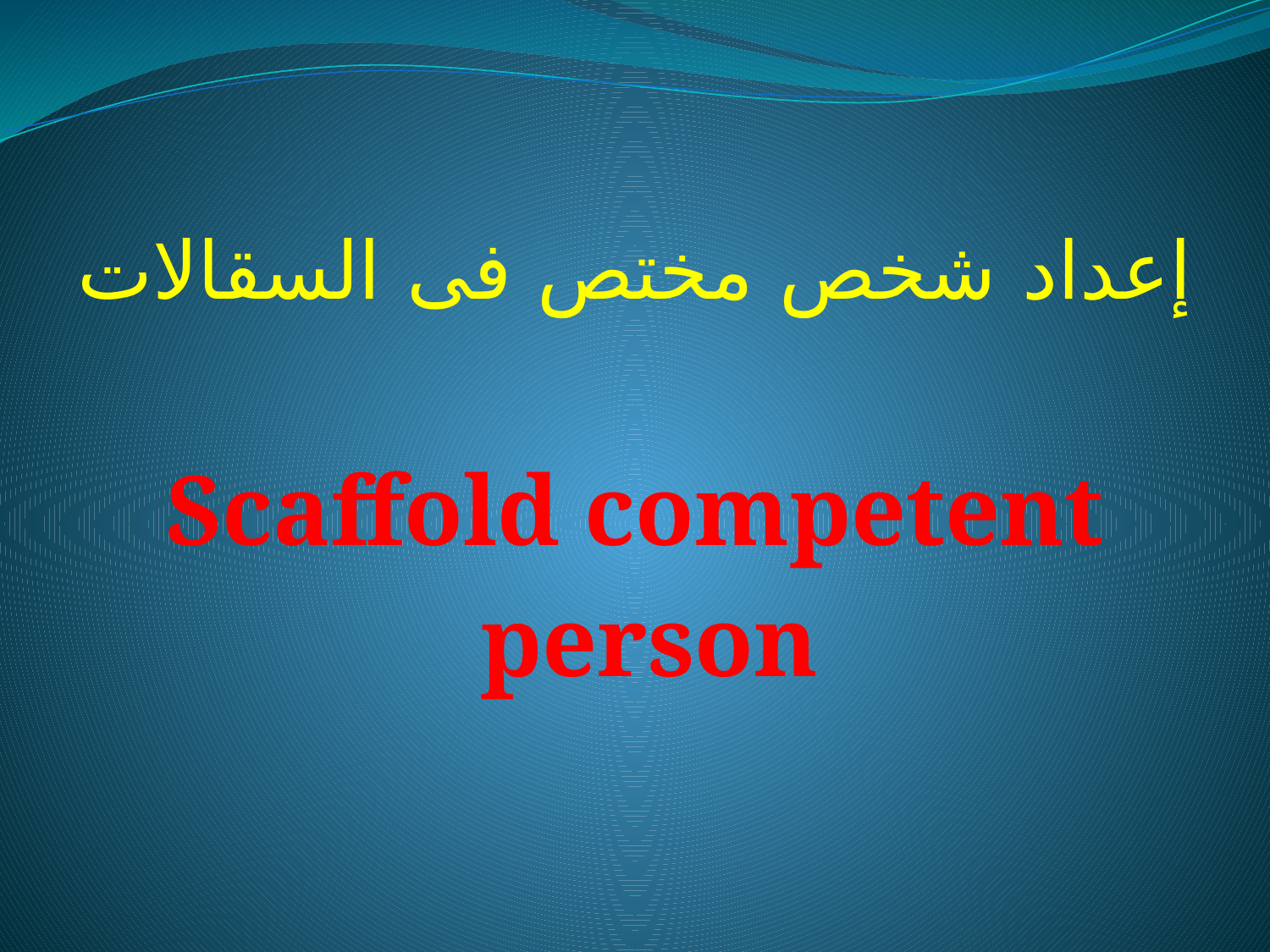

إعداد شخص مختص فى السقالات

Scaffold competent person